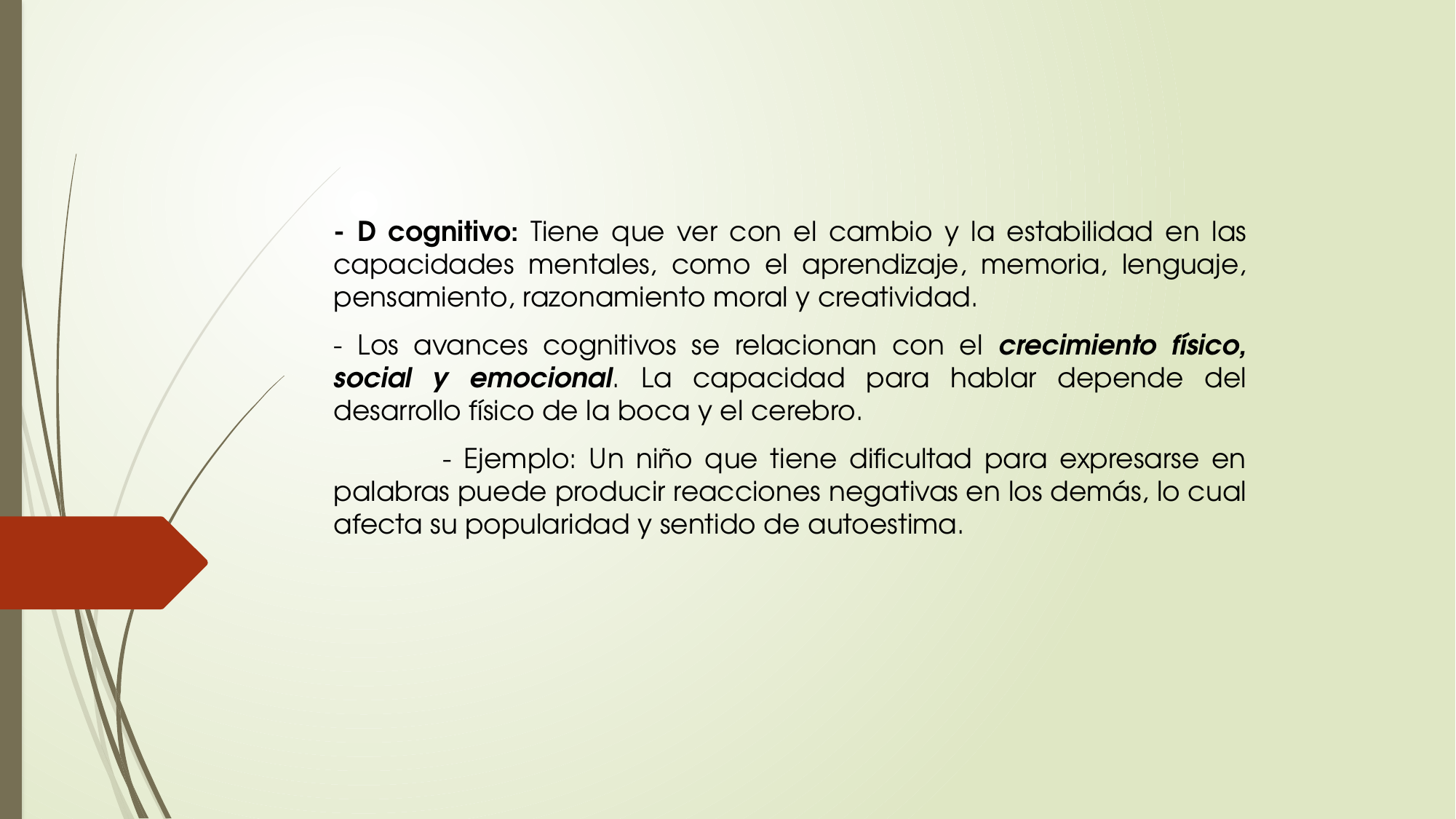

- D cognitivo: Tiene que ver con el cambio y la estabilidad en las capacidades mentales, como el aprendizaje, memoria, lenguaje, pensamiento, razonamiento moral y creatividad.
- Los avances cognitivos se relacionan con el crecimiento físico, social y emocional. La capacidad para hablar depende del desarrollo físico de la boca y el cerebro.
	- Ejemplo: Un niño que tiene dificultad para expresarse en palabras puede producir reacciones negativas en los demás, lo cual afecta su popularidad y sentido de autoestima.